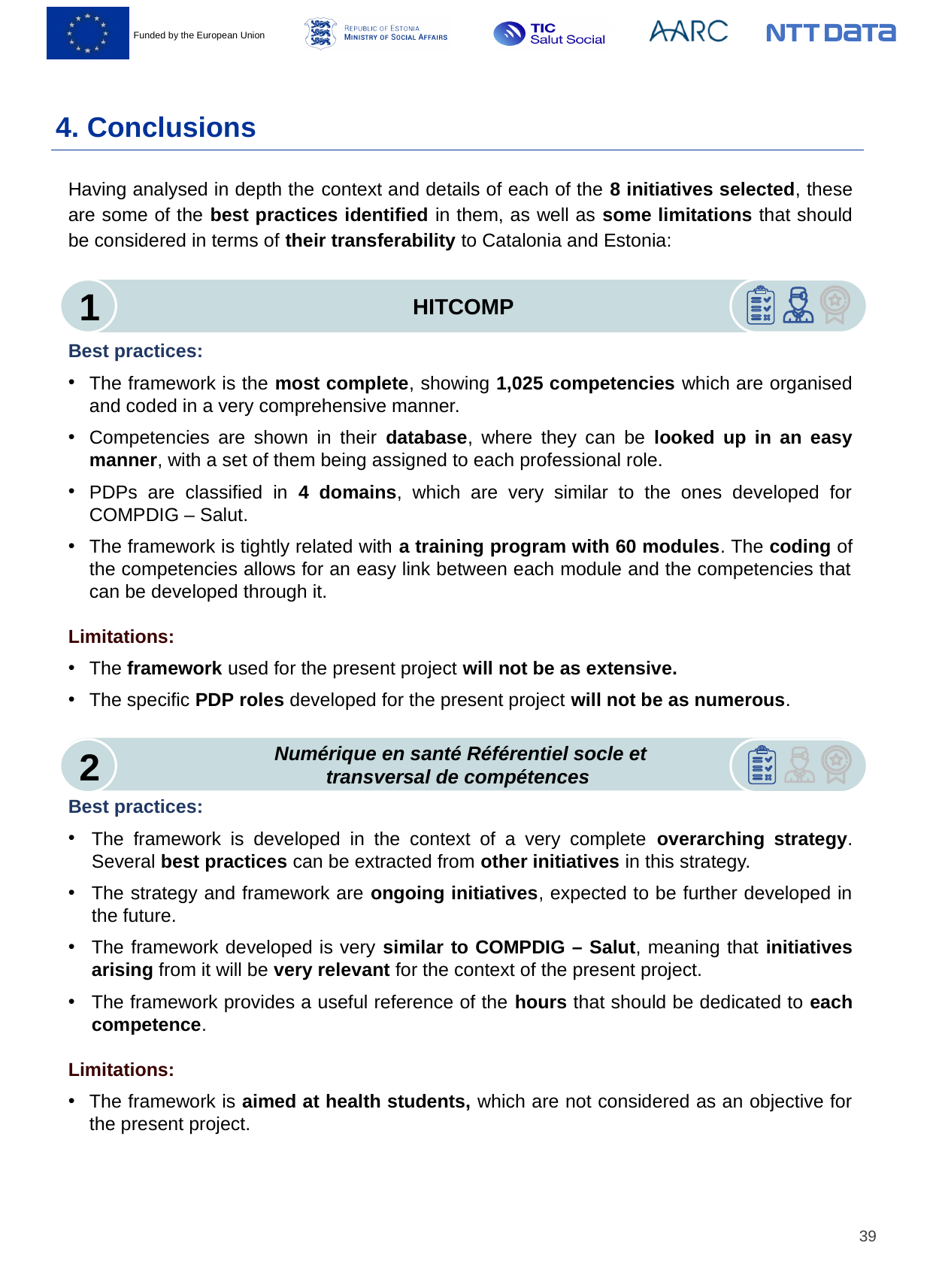

# 4. Conclusions
Having analysed in depth the context and details of each of the 8 initiatives selected, these are some of the best practices identified in them, as well as some limitations that should be considered in terms of their transferability to Catalonia and Estonia:

Best practices:
The framework is the most complete, showing 1,025 competencies which are organised and coded in a very comprehensive manner.
Competencies are shown in their database, where they can be looked up in an easy manner, with a set of them being assigned to each professional role.
PDPs are classified in 4 domains, which are very similar to the ones developed for COMPDIG – Salut.
The framework is tightly related with a training program with 60 modules. The coding of the competencies allows for an easy link between each module and the competencies that can be developed through it.
Limitations:
The framework used for the present project will not be as extensive.
The specific PDP roles developed for the present project will not be as numerous.

Best practices:
The framework is developed in the context of a very complete overarching strategy. Several best practices can be extracted from other initiatives in this strategy.
The strategy and framework are ongoing initiatives, expected to be further developed in the future.
The framework developed is very similar to COMPDIG – Salut, meaning that initiatives arising from it will be very relevant for the context of the present project.
The framework provides a useful reference of the hours that should be dedicated to each competence.
Limitations:
The framework is aimed at health students, which are not considered as an objective for the present project.

1

HITCOMP
Numérique en santé Référentiel socle et
transversal de compétences
2

39